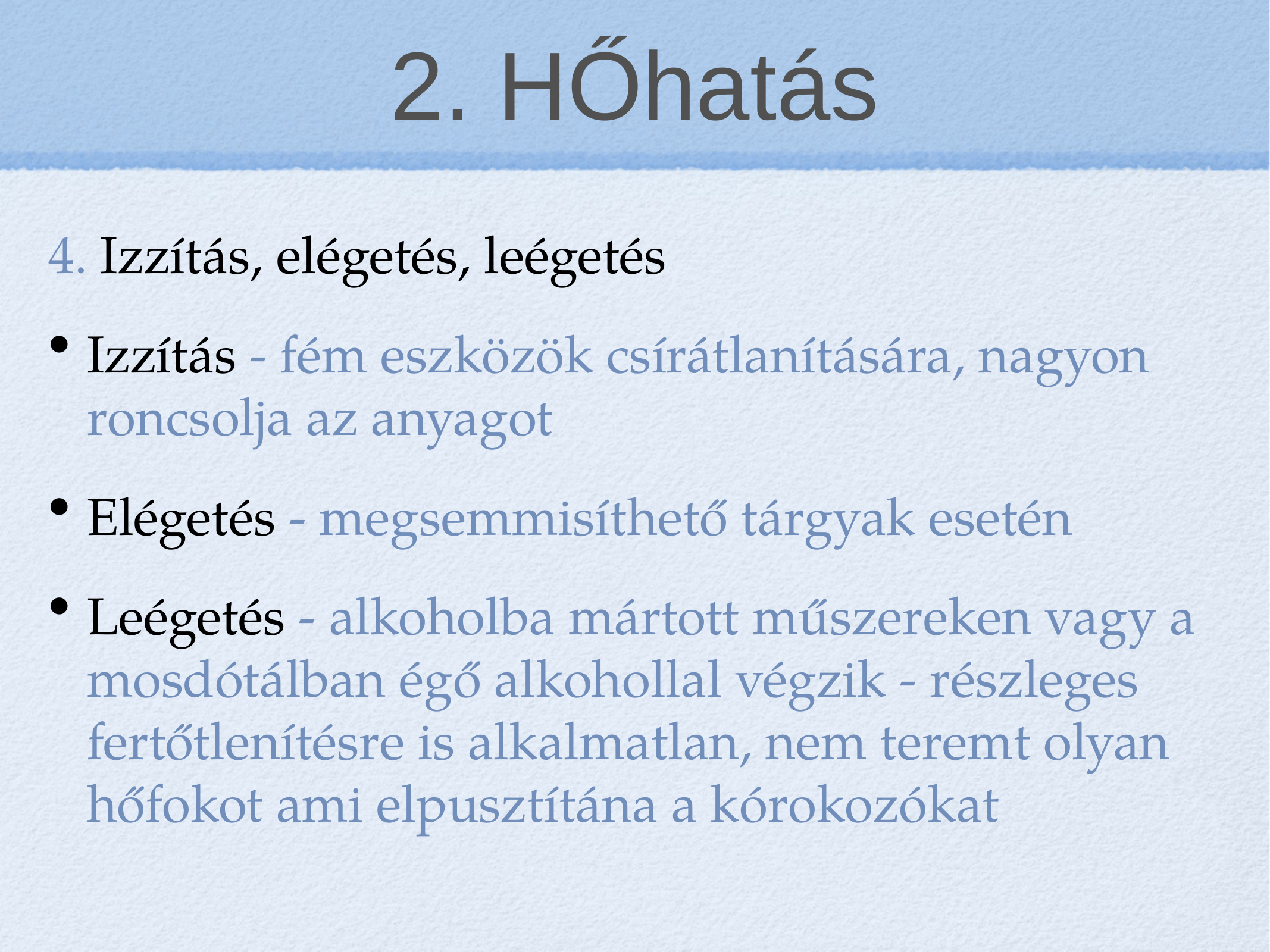

# 2. HŐhatás
 Izzítás, elégetés, leégetés
Izzítás - fém eszközök csírátlanítására, nagyon roncsolja az anyagot
Elégetés - megsemmisíthető tárgyak esetén
Leégetés - alkoholba mártott műszereken vagy a mosdótálban égő alkohollal végzik - részleges fertőtlenítésre is alkalmatlan, nem teremt olyan hőfokot ami elpusztítána a kórokozókat